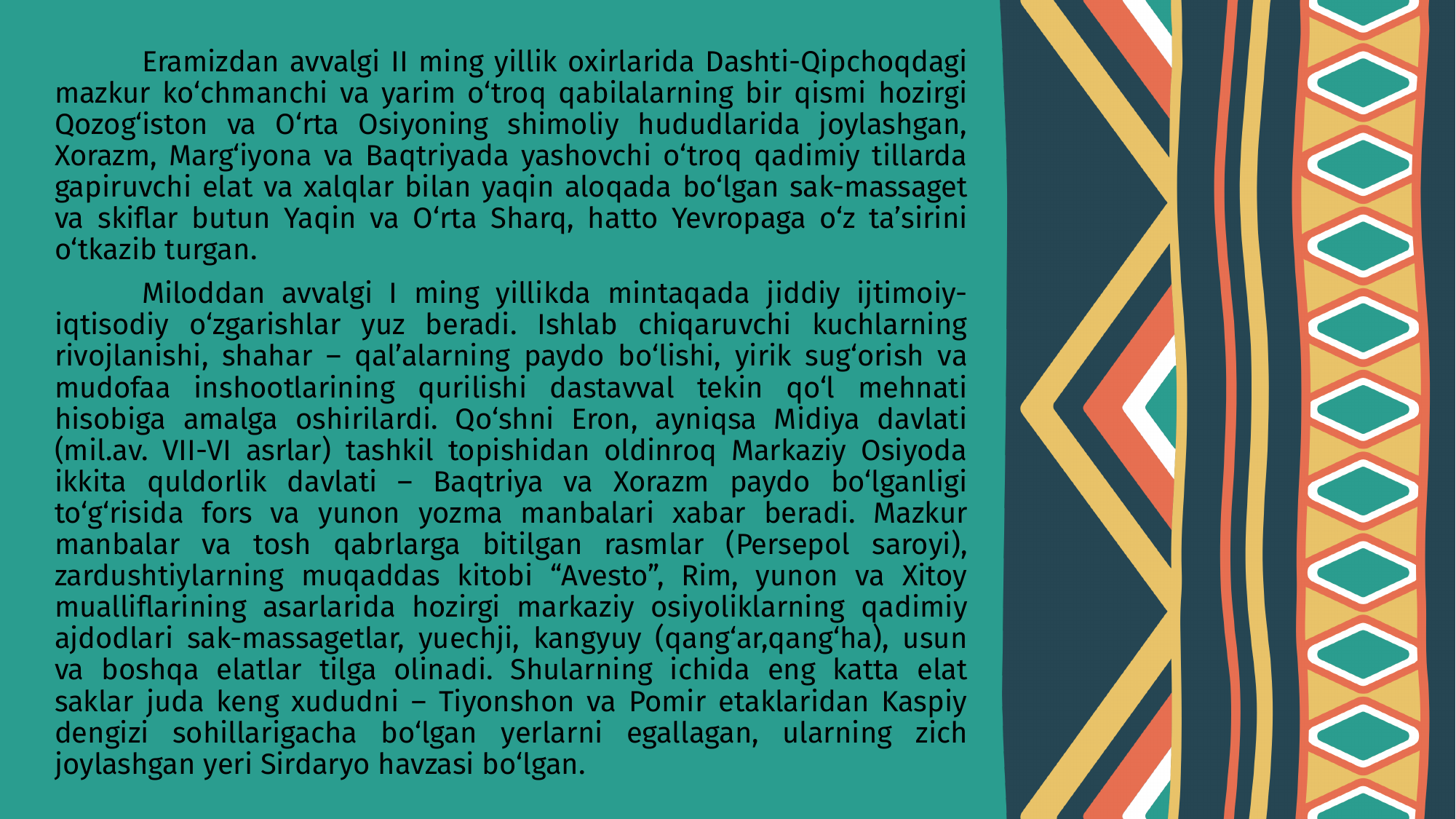

Eramizdan avvalgi II ming yillik oxirlarida Dashti-Qipchoqdagi mazkur ko‘chmanchi va yarim o‘troq qabilalarning bir qismi hozirgi Qozog‘iston va O‘rta Osiyoning shimoliy hududlarida joylashgan, Xorazm, Marg‘iyona va Baqtriyada yashovchi o‘troq qadimiy tillarda gapiruvchi elat va xalqlar bilan yaqin aloqada bo‘lgan sak-massaget va skiflar butun Yaqin va O‘rta Sharq, hatto Yevropaga o‘z ta’sirini o‘tkazib turgan.
	Miloddan avvalgi I ming yillikda mintaqada jiddiy ijtimoiy-iqtisodiy o‘zgarishlar yuz beradi. Ishlab chiqaruvchi kuchlarning rivojlanishi, shahar – qal’alarning paydo bo‘lishi, yirik sug‘orish va mudofaa inshootlarining qurilishi dastavval tekin qo‘l mehnati hisobiga amalga oshirilardi. Qo‘shni Eron, ayniqsa Midiya davlati (mil.av. VII-VI asrlar) tashkil topishidan oldinroq Markaziy Osiyoda ikkita quldorlik davlati – Baqtriya va Xorazm paydo bo‘lganligi to‘g‘risida fors va yunon yozma manbalari xabar beradi. Mazkur manbalar va tosh qabrlarga bitilgan rasmlar (Persepol saroyi), zardushtiylarning muqaddas kitobi “Avesto”, Rim, yunon va Xitoy mualliflarining asarlarida hozirgi markaziy osiyoliklarning qadimiy ajdodlari sak-massagetlar, yuechji, kangyuy (qang‘ar,qang‘ha), usun va boshqa elatlar tilga olinadi. Shularning ichida eng katta elat saklar juda keng xududni – Tiyonshon va Pomir etaklaridan Kaspiy dengizi sohillarigacha bo‘lgan yerlarni egallagan, ularning zich joylashgan yeri Sirdaryo havzasi bo‘lgan.